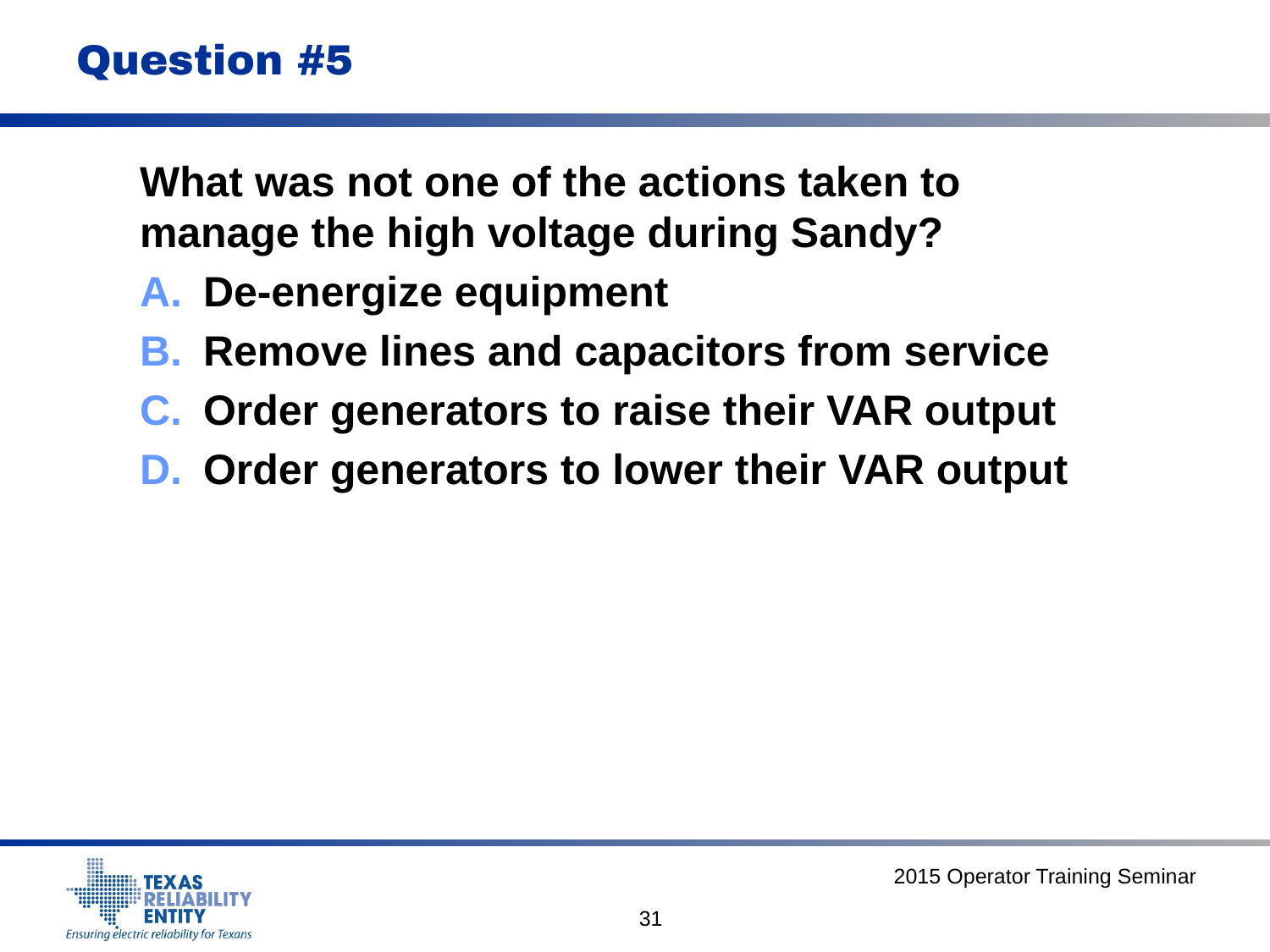

# Question #5
What was not one of the actions taken to manage the high voltage during Sandy?
De-energize equipment
Remove lines and capacitors from service
Order generators to raise their VAR output
Order generators to lower their VAR output
2015 Operator Training Seminar